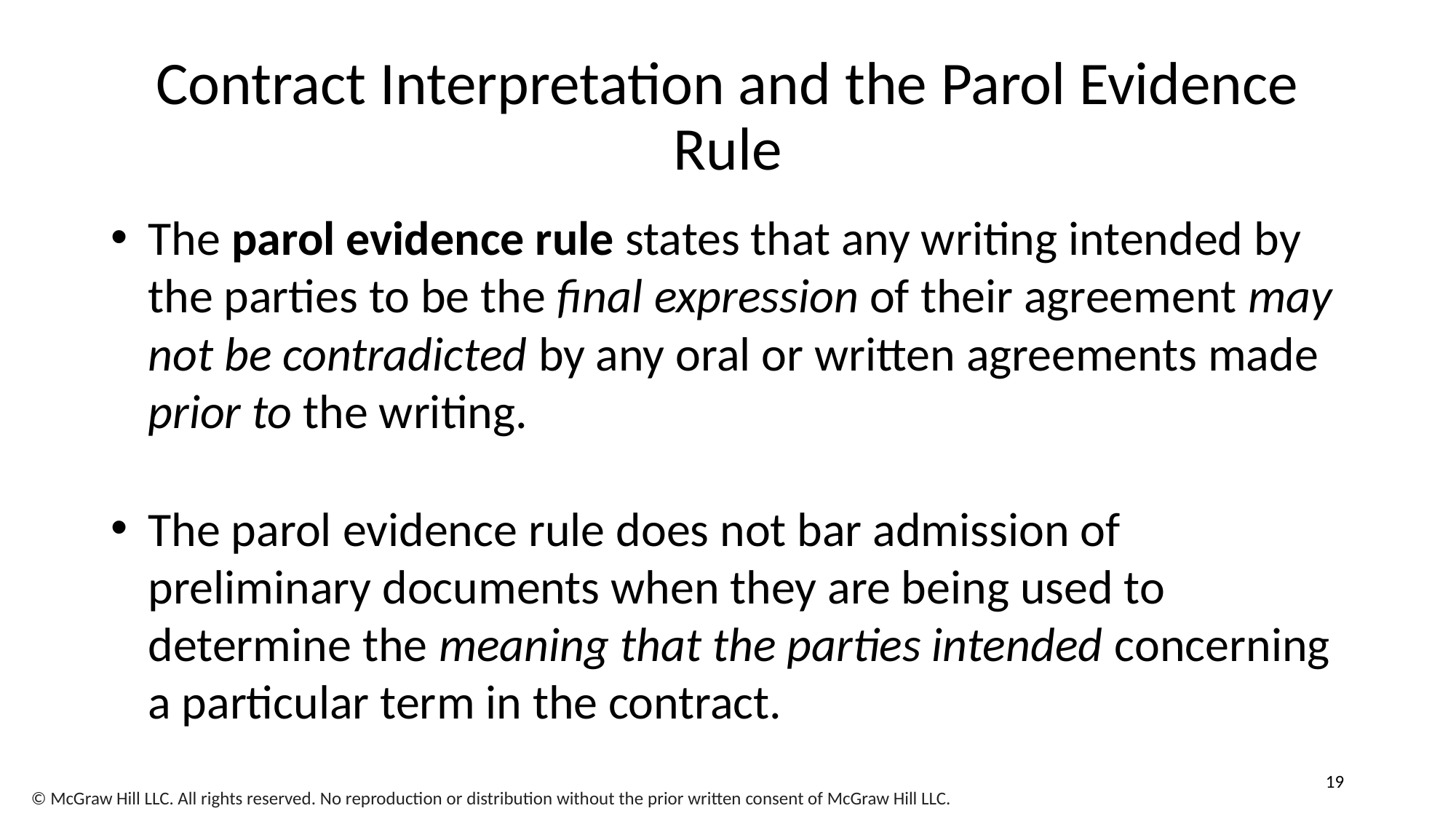

# Contract Interpretation and the Parol Evidence Rule
The parol evidence rule states that any writing intended by the parties to be the final expression of their agreement may not be contradicted by any oral or written agreements made prior to the writing.
The parol evidence rule does not bar admission of preliminary documents when they are being used to determine the meaning that the parties intended concerning a particular term in the contract.

19